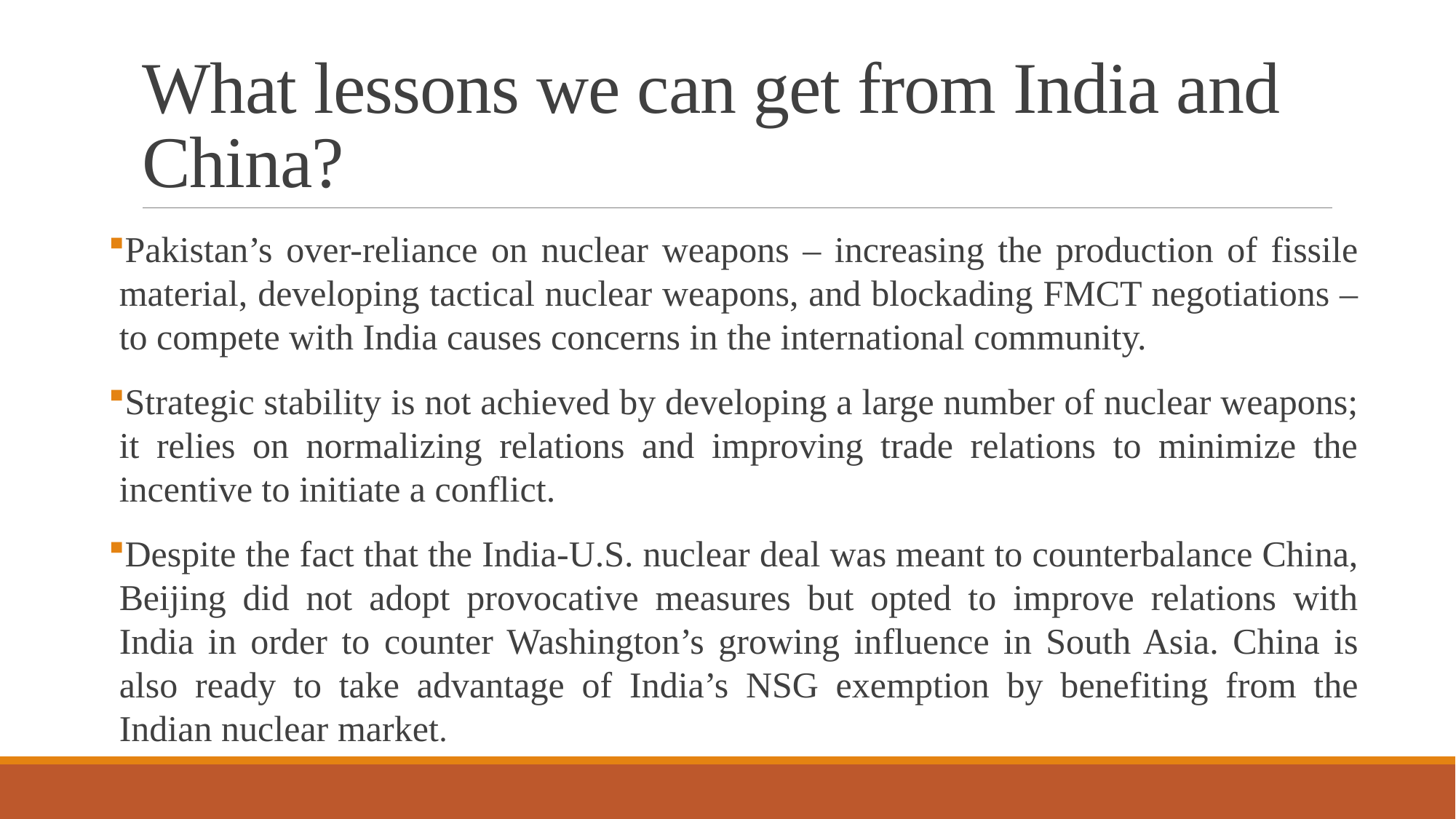

# What lessons we can get from India and China?
Pakistan’s over-reliance on nuclear weapons – increasing the production of fissile material, developing tactical nuclear weapons, and blockading FMCT negotiations – to compete with India causes concerns in the international community.
Strategic stability is not achieved by developing a large number of nuclear weapons; it relies on normalizing relations and improving trade relations to minimize the incentive to initiate a conflict.
Despite the fact that the India-U.S. nuclear deal was meant to counterbalance China, Beijing did not adopt provocative measures but opted to improve relations with India in order to counter Washington’s growing influence in South Asia. China is also ready to take advantage of India’s NSG exemption by benefiting from the Indian nuclear market.